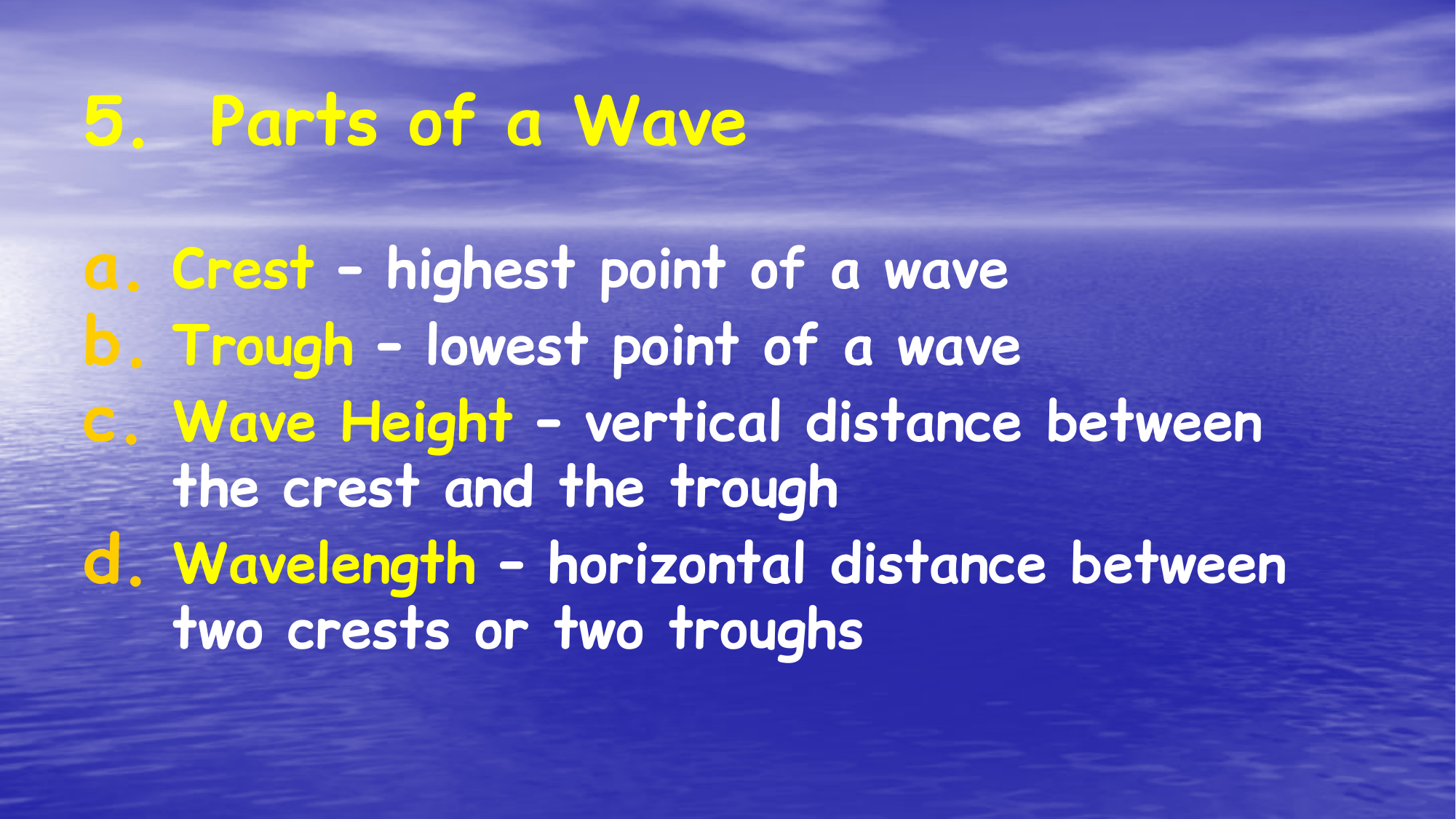

# 5.  Parts of a Wave
Crest – highest point of a wave
Trough – lowest point of a wave
Wave Height – vertical distance between the crest and the trough
Wavelength – horizontal distance between two crests or two troughs